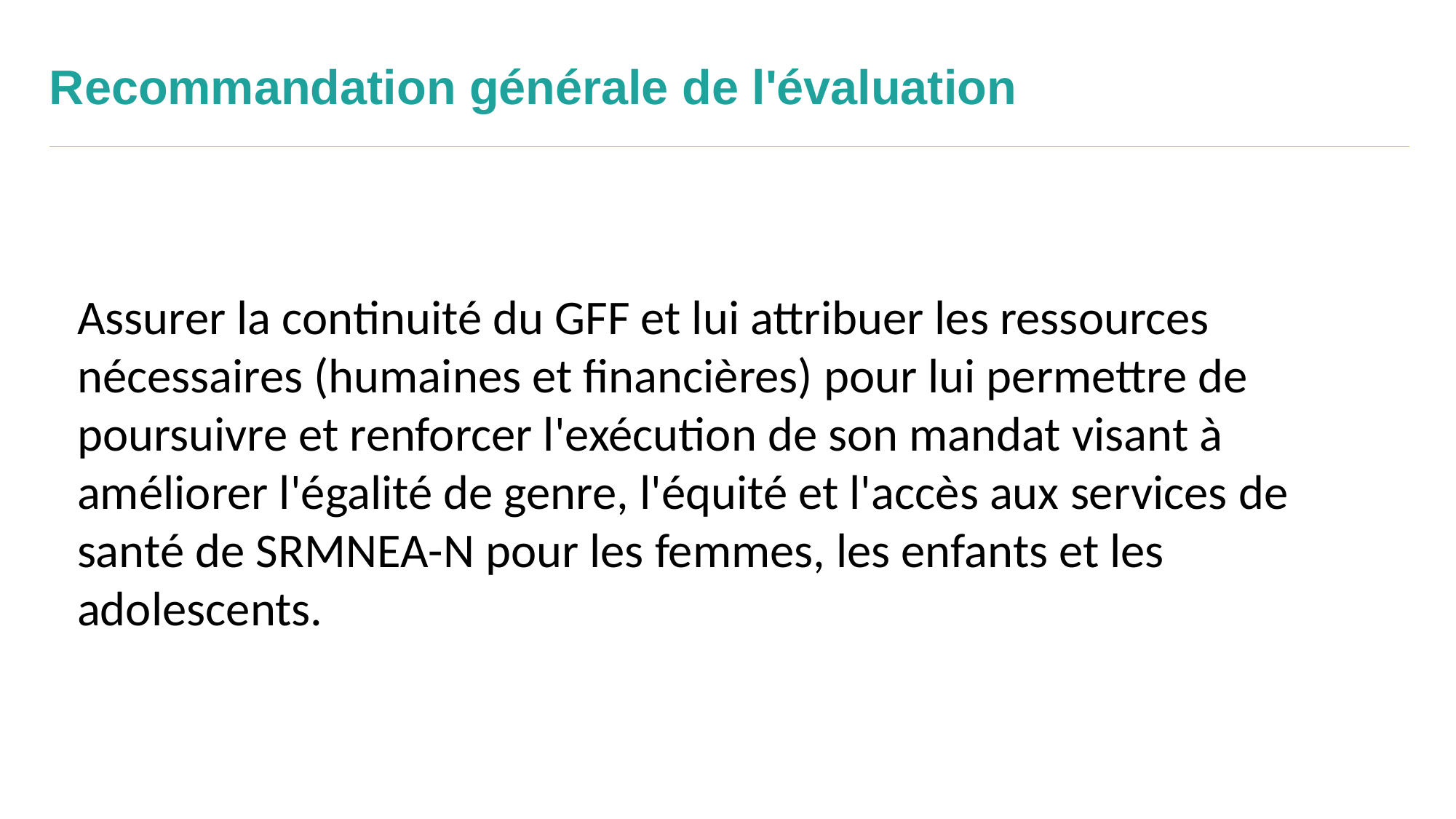

# Recommandation générale de l'évaluation

Assurer la continuité du GFF et lui attribuer les ressources nécessaires (humaines et financières) pour lui permettre de poursuivre et renforcer l'exécution de son mandat visant à améliorer l'égalité de genre, l'équité et l'accès aux services de santé de SRMNEA-N pour les femmes, les enfants et les adolescents.

7